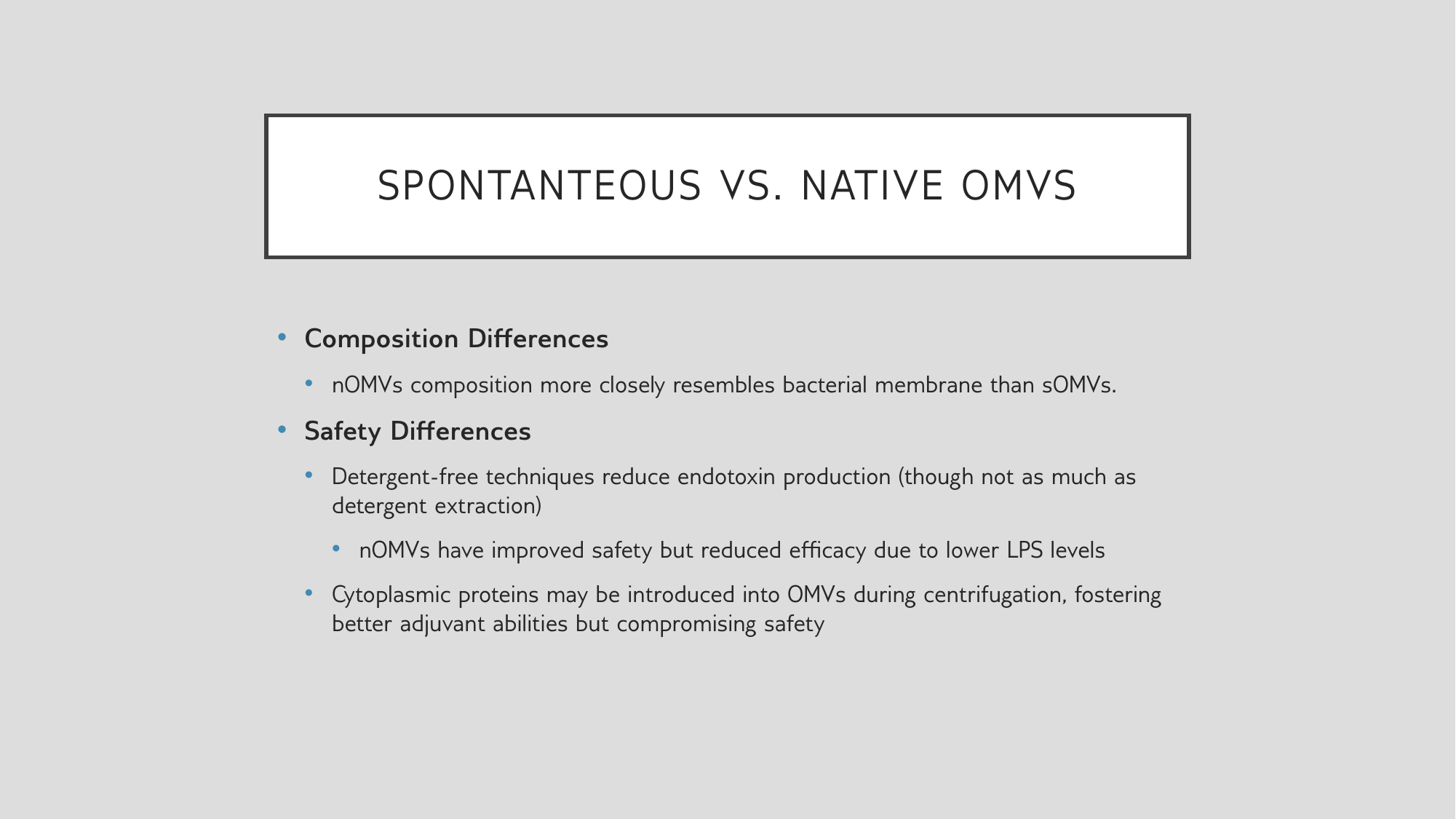

# Spontanteous Vs. Native OMVs
Composition Differences
nOMVs composition more closely resembles bacterial membrane than sOMVs.
Safety Differences
Detergent-free techniques reduce endotoxin production (though not as much as detergent extraction)
nOMVs have improved safety but reduced efficacy due to lower LPS levels
Cytoplasmic proteins may be introduced into OMVs during centrifugation, fostering better adjuvant abilities but compromising safety